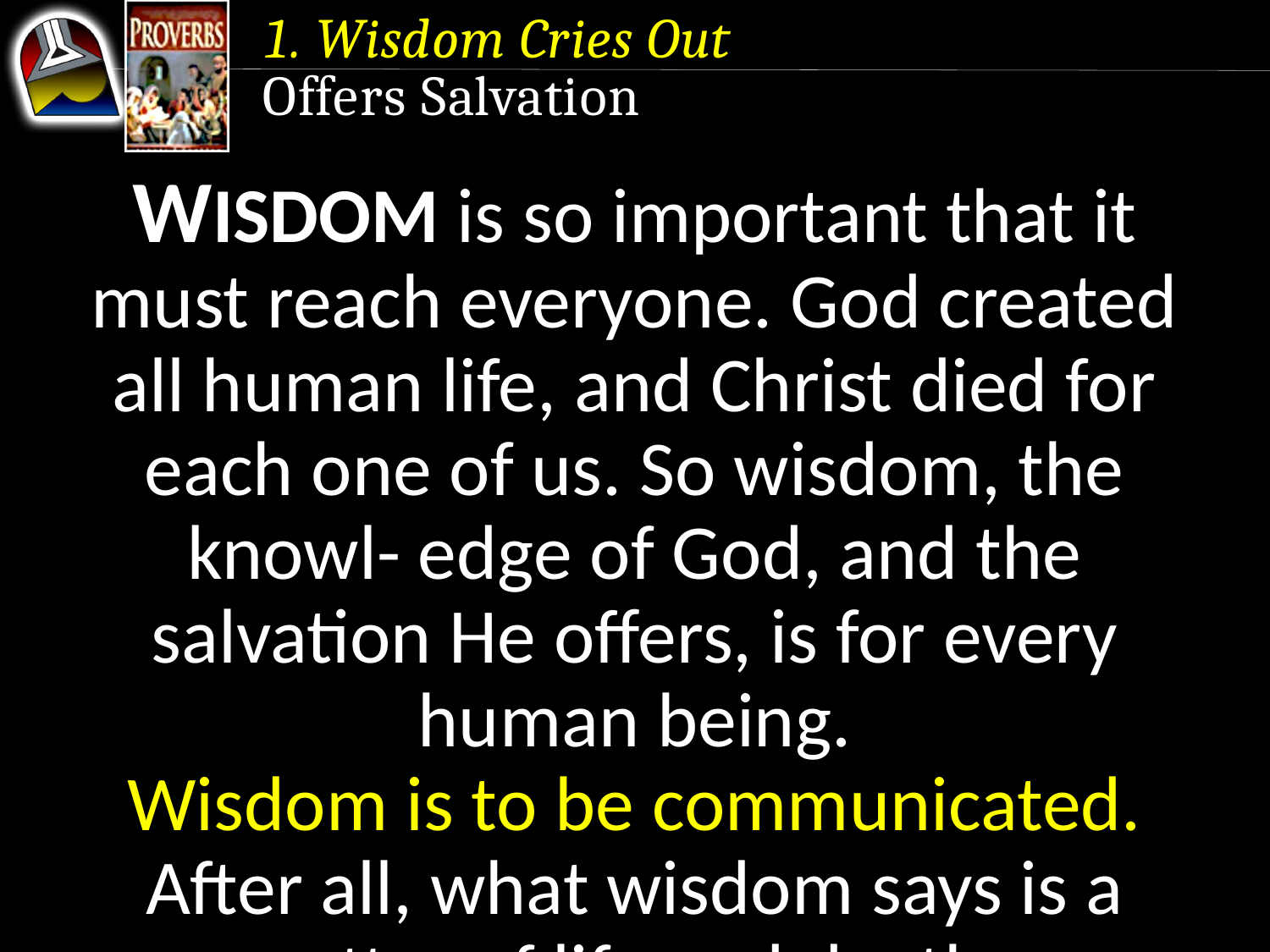

1. Wisdom Cries Out
Offers Salvation
Wisdom is so important that it must reach everyone. God created all human life, and Christ died for each one of us. So wisdom, the knowl- edge of God, and the salvation He offers, is for every human being.
Wisdom is to be communicated.
After all, what wisdom says is a matter of life and death.